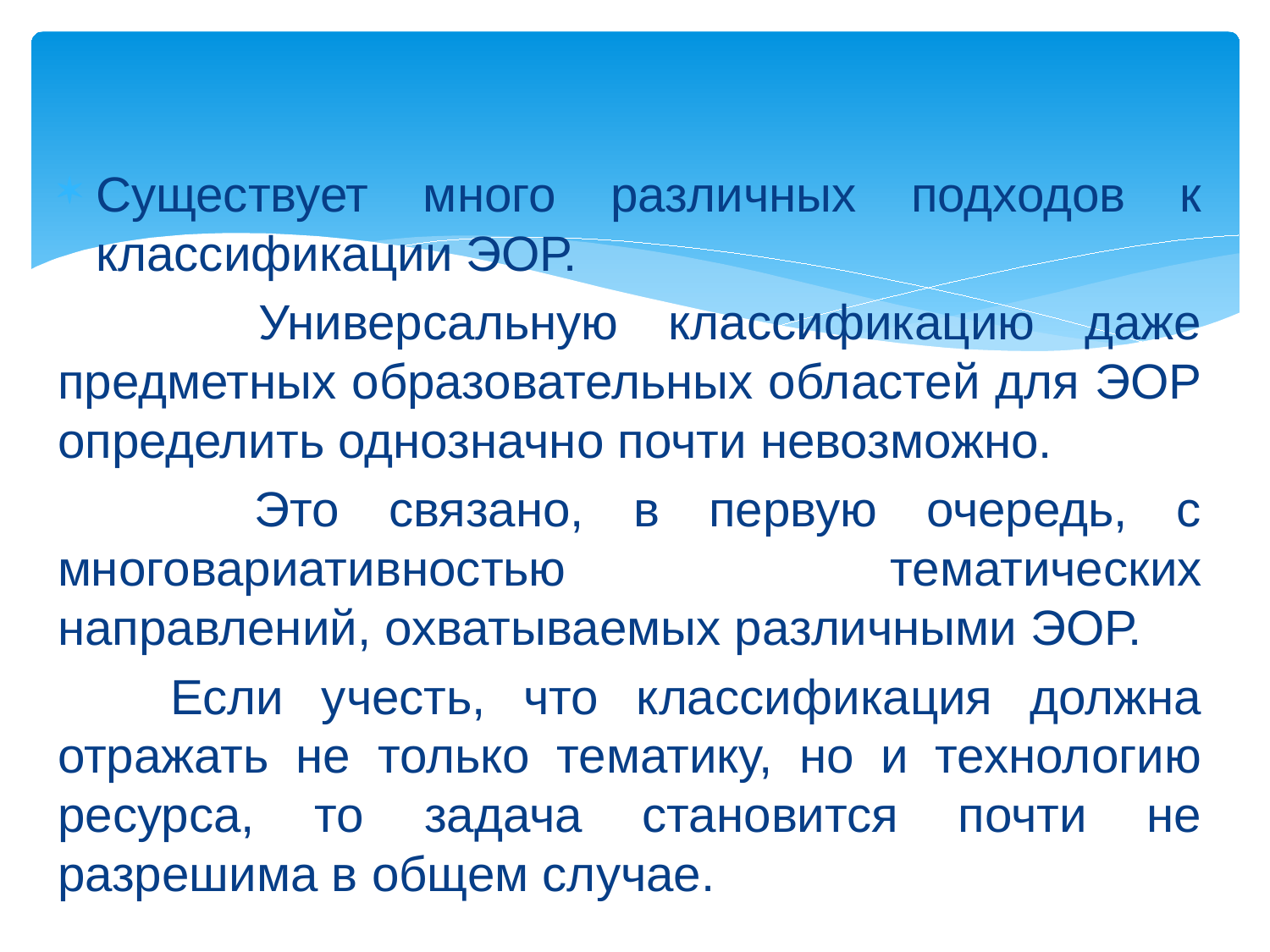

Существует много различных подходов к классификации ЭОР.
    Универсальную классификацию даже предметных образовательных областей для ЭОР определить однозначно почти невозможно.
    Это связано, в первую очередь, с многовариативностью тематических направлений, охватываемых различными ЭОР.
   Если учесть, что классификация должна отражать не только тематику, но и технологию ресурса, то задача становится почти не разрешима в общем случае.